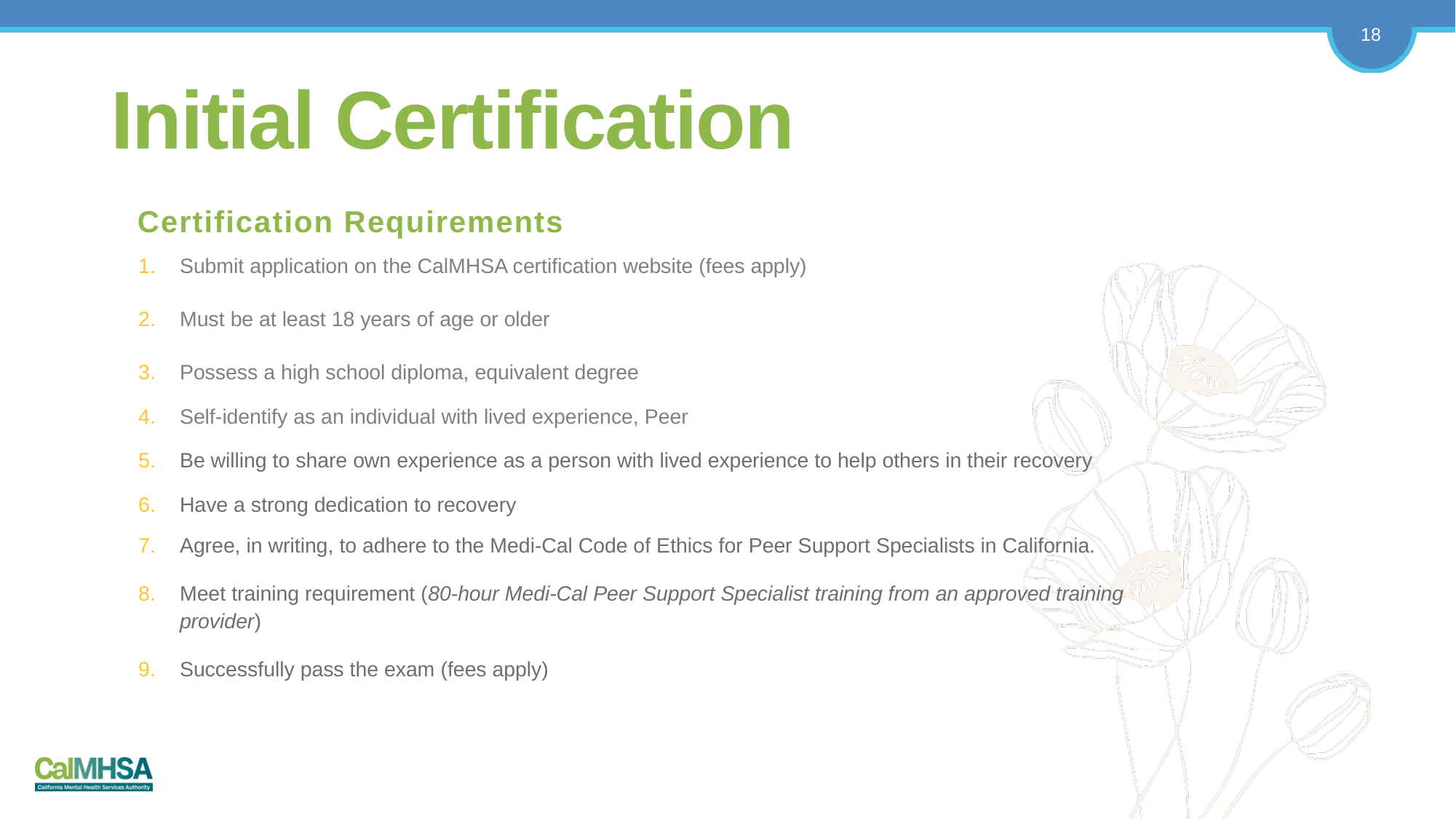

# Initial Certification
Certification Requirements
Submit application on the CalMHSA certification website (fees apply)
Must be at least 18 years of age or older
Possess a high school diploma, equivalent degree
Self-identify as an individual with lived experience, Peer
Be willing to share own experience as a person with lived experience to help others in their recovery
Have a strong dedication to recovery
Agree, in writing, to adhere to the Medi-Cal Code of Ethics for Peer Support Specialists in California.
Meet training requirement (80-hour Medi-Cal Peer Support Specialist training from an approved training provider)
Successfully pass the exam (fees apply)